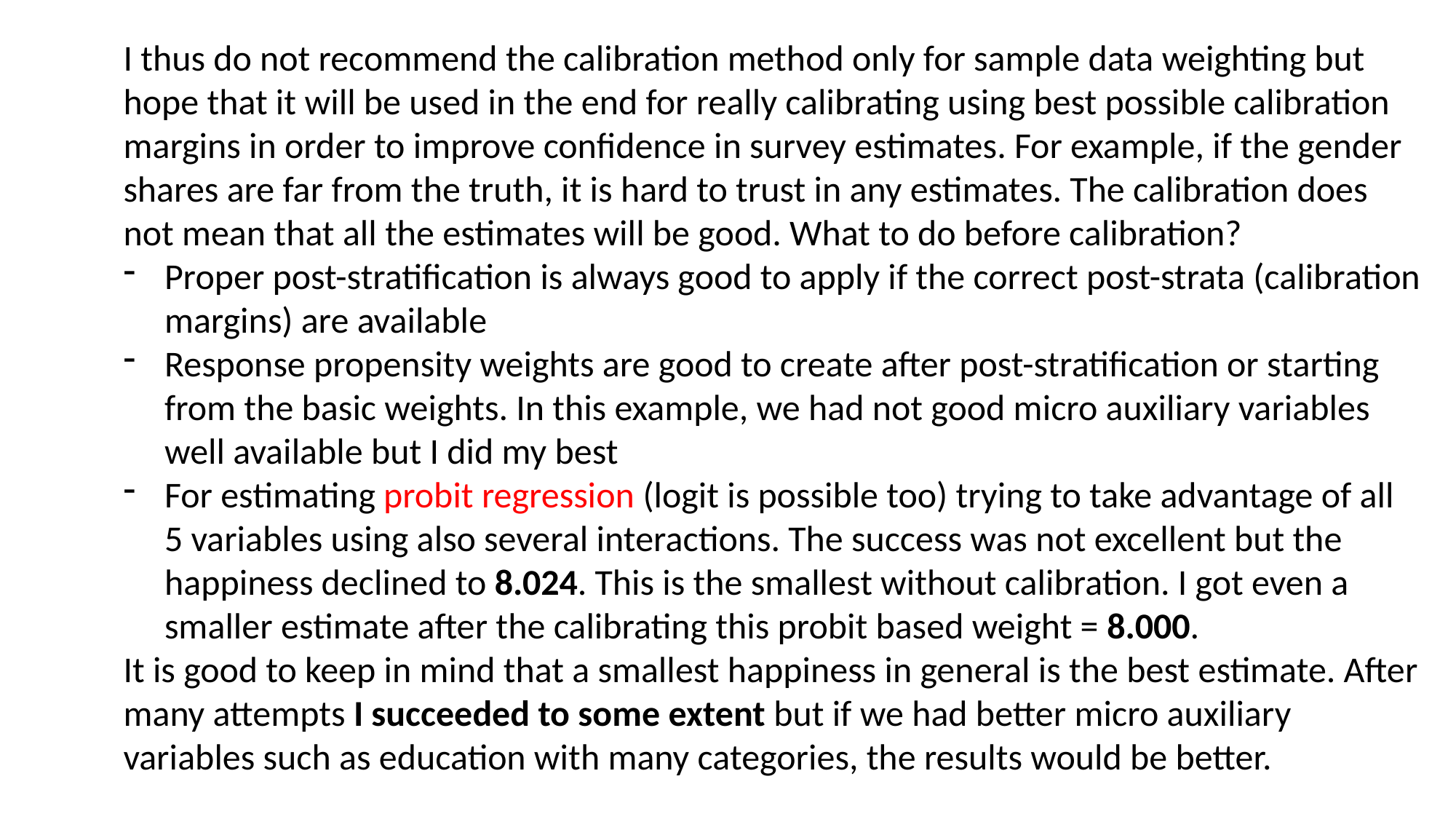

I thus do not recommend the calibration method only for sample data weighting but hope that it will be used in the end for really calibrating using best possible calibration margins in order to improve confidence in survey estimates. For example, if the gender shares are far from the truth, it is hard to trust in any estimates. The calibration does not mean that all the estimates will be good. What to do before calibration?
Proper post-stratification is always good to apply if the correct post-strata (calibration margins) are available
Response propensity weights are good to create after post-stratification or starting from the basic weights. In this example, we had not good micro auxiliary variables well available but I did my best
For estimating probit regression (logit is possible too) trying to take advantage of all  5 variables using also several interactions. The success was not excellent but the happiness declined to 8.024. This is the smallest without calibration. I got even a smaller estimate after the calibrating this probit based weight = 8.000.
It is good to keep in mind that a smallest happiness in general is the best estimate. After many attempts I succeeded to some extent but if we had better micro auxiliary variables such as education with many categories, the results would be better.